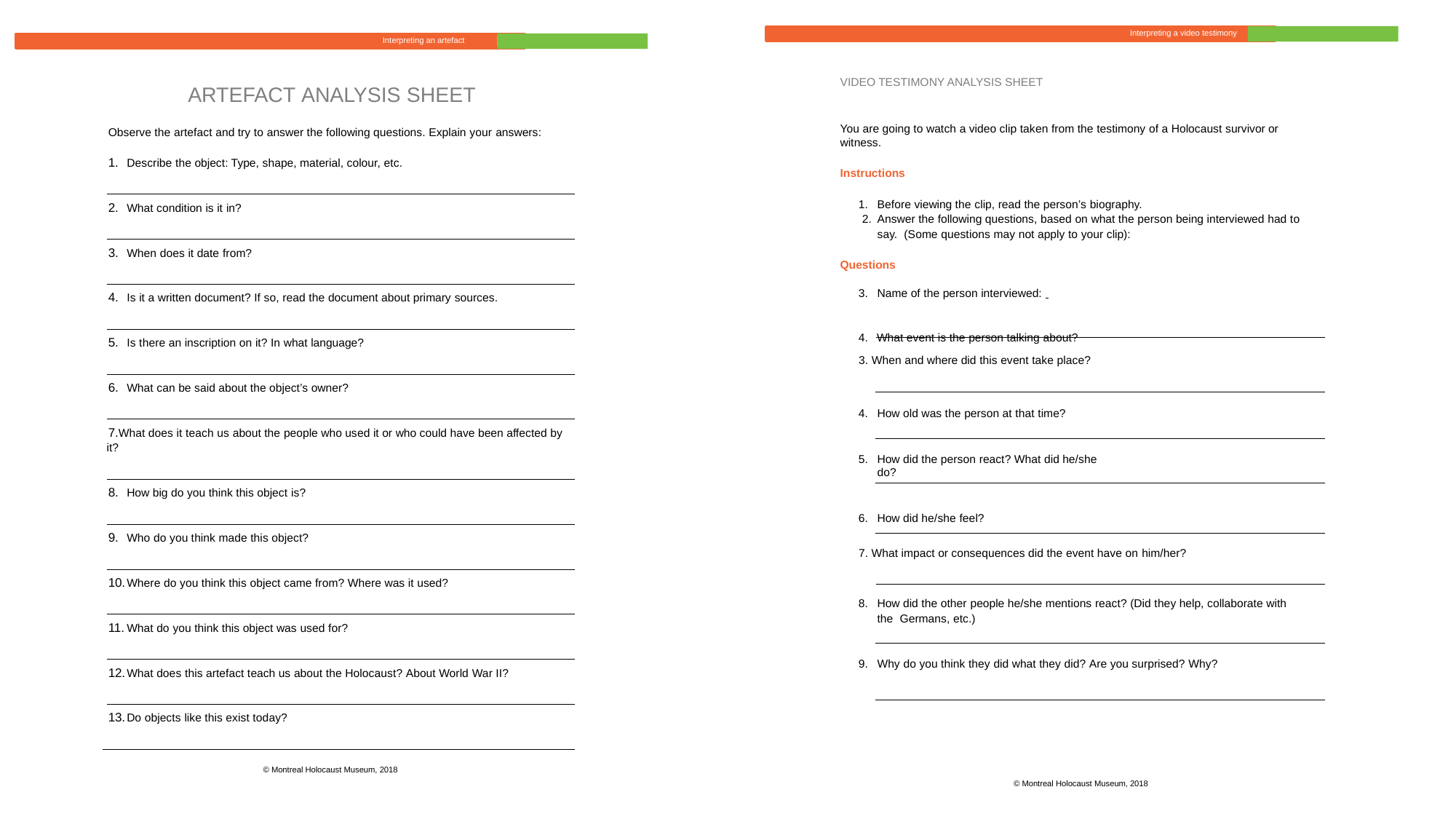

Interpreting a video testimony

VIDEO TESTIMONY ANALYSIS SHEET

You are going to watch a video clip taken from the testimony of a Holocaust survivor or witness.

Instructions

Before viewing the clip, read the person’s biography.
Answer the following questions, based on what the person being interviewed had to say.  (Some questions may not apply to your clip):

Questions

Name of the person interviewed:

What event is the person talking about?

3. When and where did this event take place?

How old was the person at that time?

How did the person react? What did he/she do?

How did he/she feel?

7. What impact or consequences did the event have on him/her?

How did the other people he/she mentions react? (Did they help, collaborate with the  Germans, etc.)

Why do you think they did what they did? Are you surprised? Why?

© Montreal Holocaust Museum, 2018

Interpreting an artefact
ARTEFACT ANALYSIS SHEET
Observe the artefact and try to answer the following questions. Explain your answers:

Describe the object: Type, shape, material, colour, etc.

What condition is it in?

When does it date from?

Is it a written document? If so, read the document about primary sources.

Is there an inscription on it? In what language?

What can be said about the object’s owner?

What does it teach us about the people who used it or who could have been affected by  it?

How big do you think this object is?

Who do you think made this object?

Where do you think this object came from? Where was it used?

What do you think this object was used for?

What does this artefact teach us about the Holocaust? About World War II?

Do objects like this exist today?

© Montreal Holocaust Museum, 2018